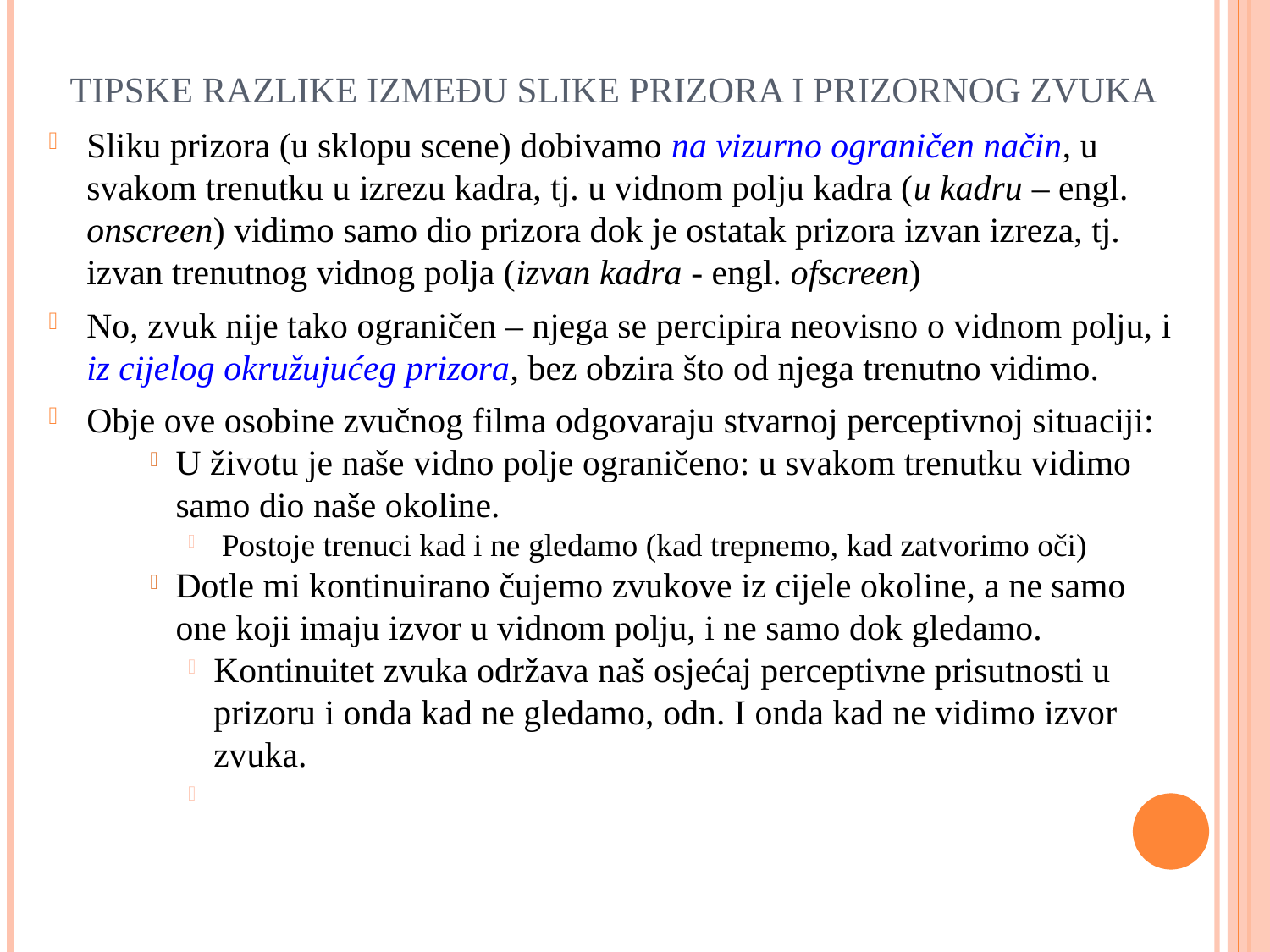

TIPSKE RAZLIKE IZMEĐU SLIKE PRIZORA I PRIZORNOG ZVUKA
Sliku prizora (u sklopu scene) dobivamo na vizurno ograničen način, u svakom trenutku u izrezu kadra, tj. u vidnom polju kadra (u kadru – engl. onscreen) vidimo samo dio prizora dok je ostatak prizora izvan izreza, tj. izvan trenutnog vidnog polja (izvan kadra - engl. ofscreen)
No, zvuk nije tako ograničen – njega se percipira neovisno o vidnom polju, i iz cijelog okružujućeg prizora, bez obzira što od njega trenutno vidimo.
Obje ove osobine zvučnog filma odgovaraju stvarnoj perceptivnoj situaciji:
U životu je naše vidno polje ograničeno: u svakom trenutku vidimo samo dio naše okoline.
 Postoje trenuci kad i ne gledamo (kad trepnemo, kad zatvorimo oči)
Dotle mi kontinuirano čujemo zvukove iz cijele okoline, a ne samo one koji imaju izvor u vidnom polju, i ne samo dok gledamo.
Kontinuitet zvuka održava naš osjećaj perceptivne prisutnosti u prizoru i onda kad ne gledamo, odn. I onda kad ne vidimo izvor zvuka.